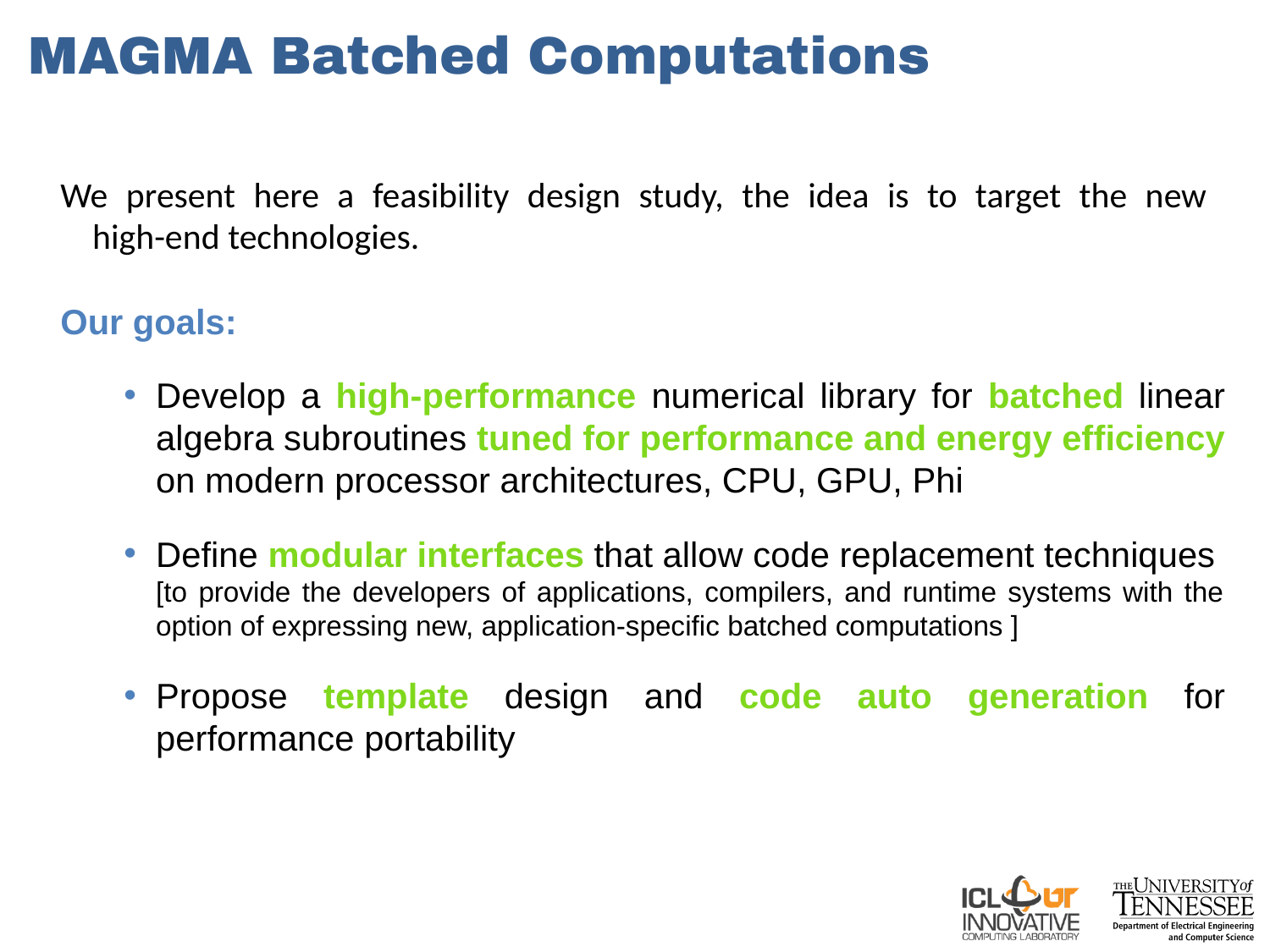

# MAGMA Batched Computations
We present here a feasibility design study, the idea is to target the new
high-end technologies.

Our goals:
Develop a high-performance numerical library for batched linear algebra subroutines tuned for performance and energy efficiency on modern processor architectures, CPU, GPU, Phi
Define modular interfaces that allow code replacement techniques
[to provide the developers of applications, compilers, and runtime systems with the option of expressing new, application-specific batched computations ]
Propose template design and code auto generation for performance portability